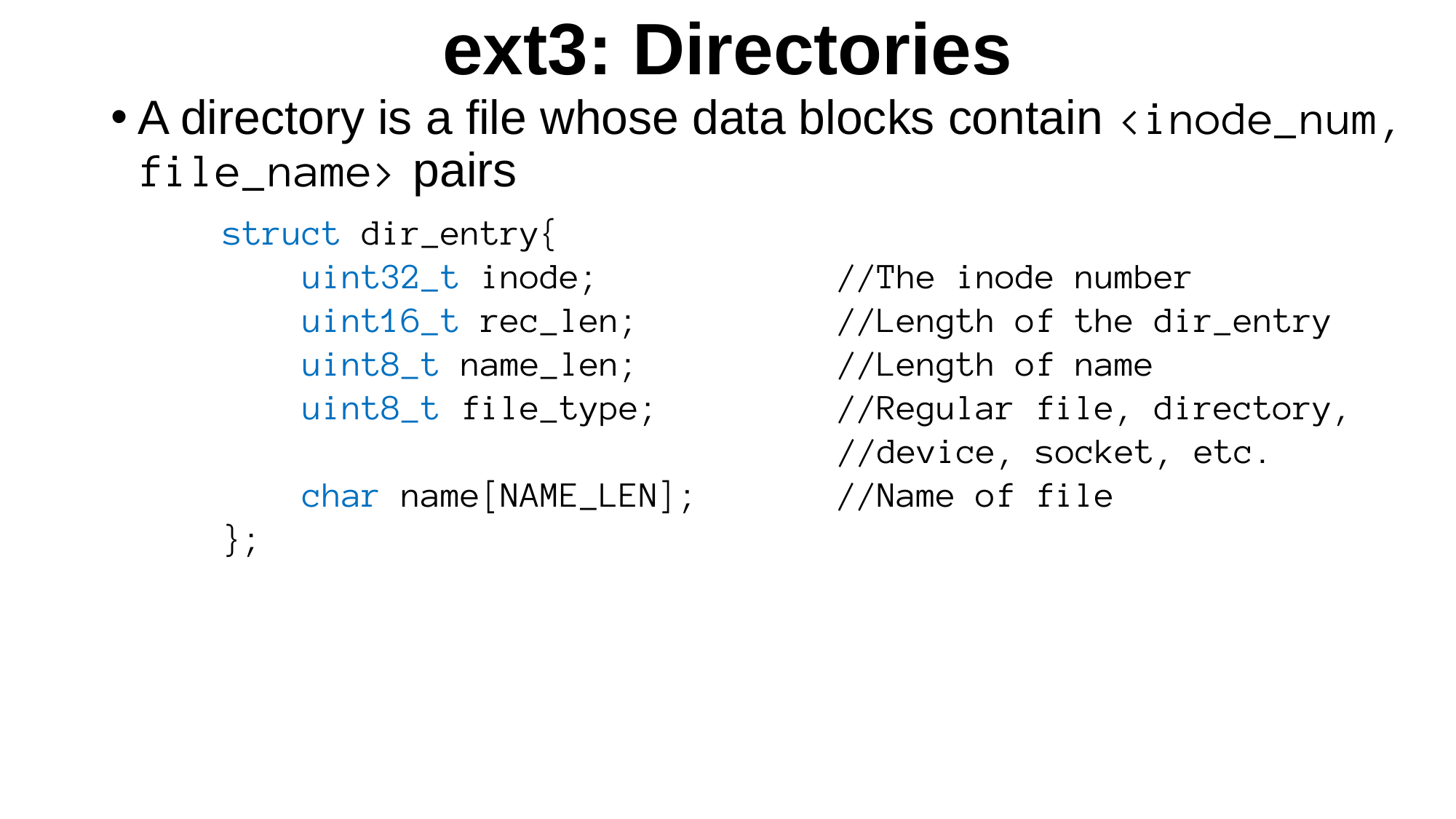

# ext3: Directories
A directory is a file whose data blocks contain <inode_num, file_name> pairs
ext3 tries to place each a dir_entry near the pointed-to inode and the data blocks belonging to the pointed-to-inode
Ex: On a hard disk, place that stuff in the same track or cylinder or cylinder group
Doing so reduces seek+rotational latencies when directories and their files are accessed with temporal locality
Note that modern disks don’t expose many details about geometry
Modern disks only guarantee that sectors with similar sector numbers are probably “close” to each other w.r.t. access time
So, modern file systems use “block groups” instead of “cylinder groups”

struct dir_entry{
    uint32_t inode;            //The inode number
    uint16_t rec_len;          //Length of the dir_entry
    uint8_t name_len;          //Length of name
    uint8_t file_type;         //Regular file, directory,
                               //device, socket, etc.
    char name[NAME_LEN];       //Name of file
};